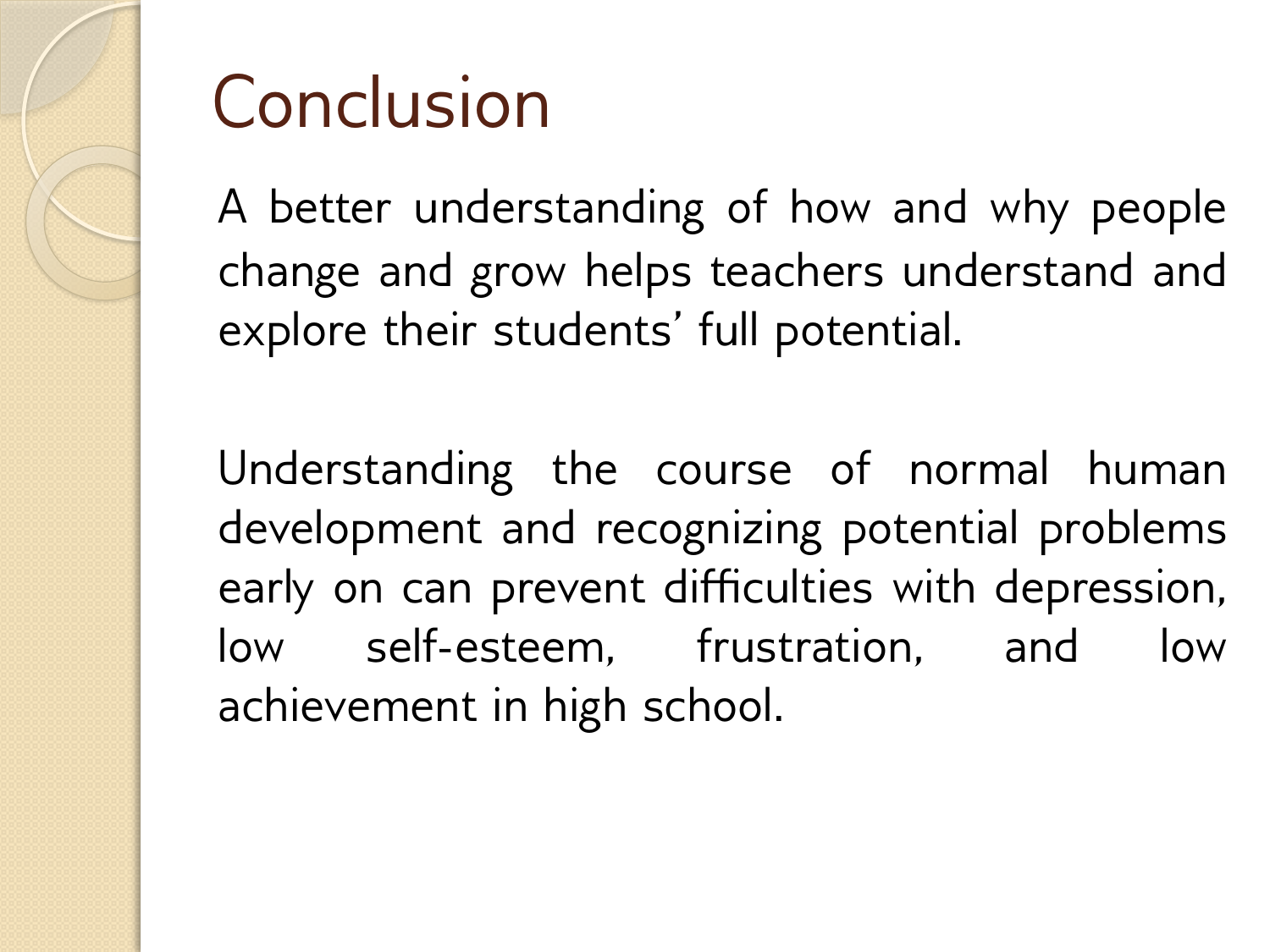

# Conclusion
	A better understanding of how and why people change and grow helps teachers understand and explore their students’ full potential.

	Understanding the course of normal human development and recognizing potential problems early on can prevent difficulties with depression, low self-esteem, frustration, and low achievement in high school.